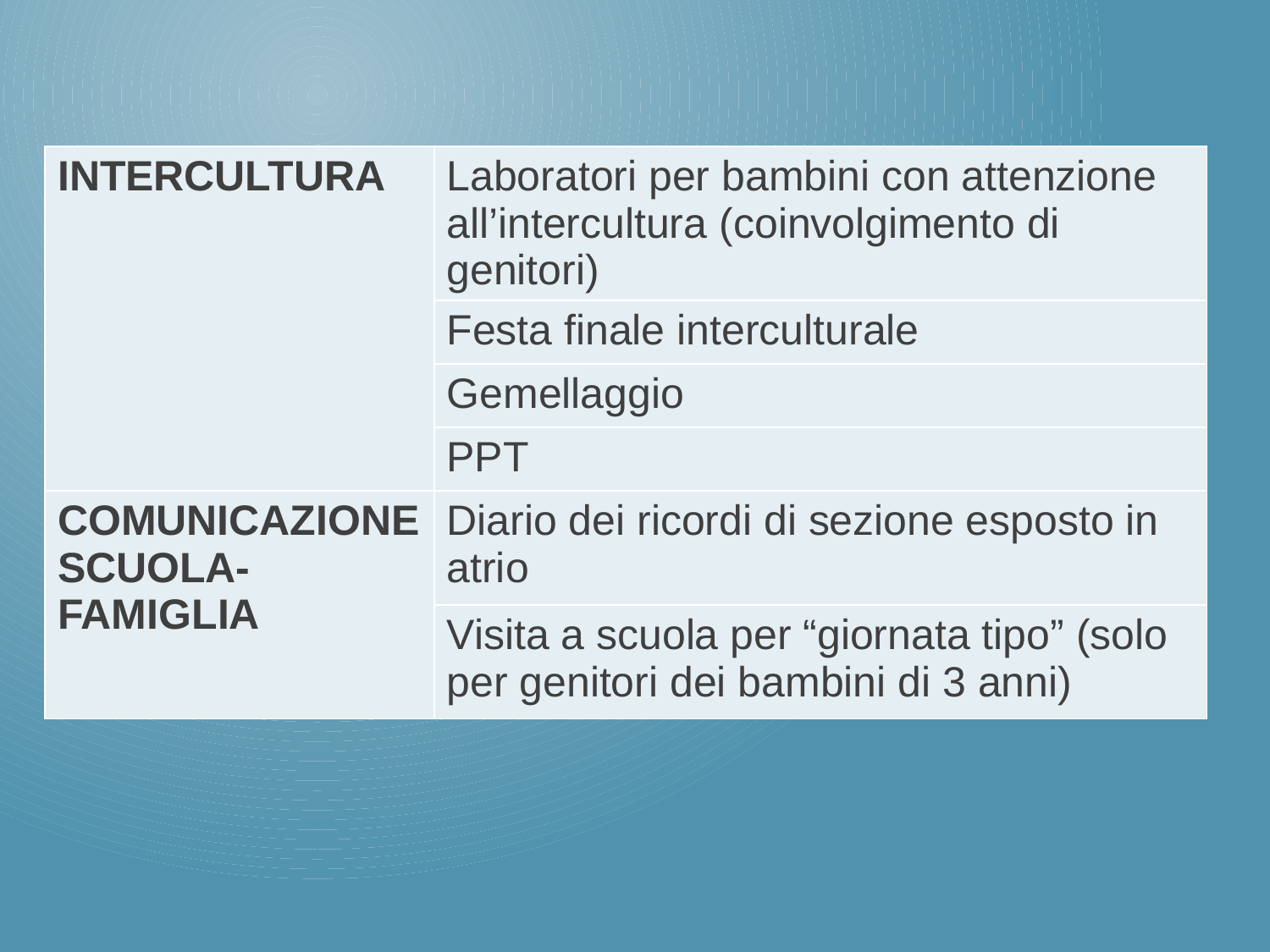

| INTERCULTURA | Laboratori per bambini con attenzione all’intercultura (coinvolgimento di genitori) |
| --- | --- |
|  | Festa finale interculturale |
|  | Gemellaggio |
|  | PPT |
| COMUNICAZIONE SCUOLA-FAMIGLIA | Diario dei ricordi di sezione esposto in atrio |
|  | Visita a scuola per “giornata tipo” (solo per genitori dei bambini di 3 anni) |